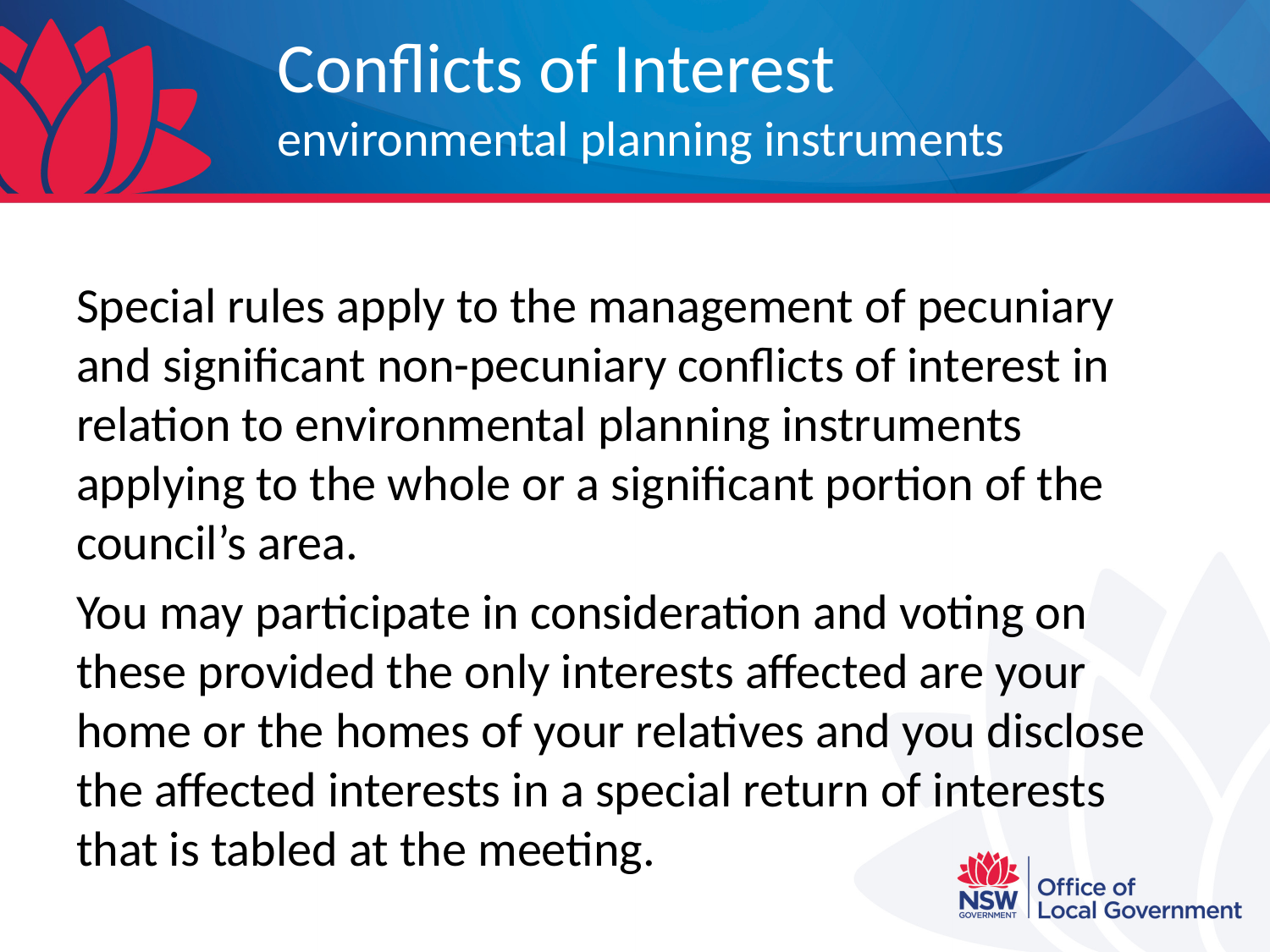

# Conflicts of Interest environmental planning instruments
Special rules apply to the management of pecuniary and significant non-pecuniary conflicts of interest in relation to environmental planning instruments applying to the whole or a significant portion of the council’s area.
You may participate in consideration and voting on these provided the only interests affected are your home or the homes of your relatives and you disclose the affected interests in a special return of interests that is tabled at the meeting.